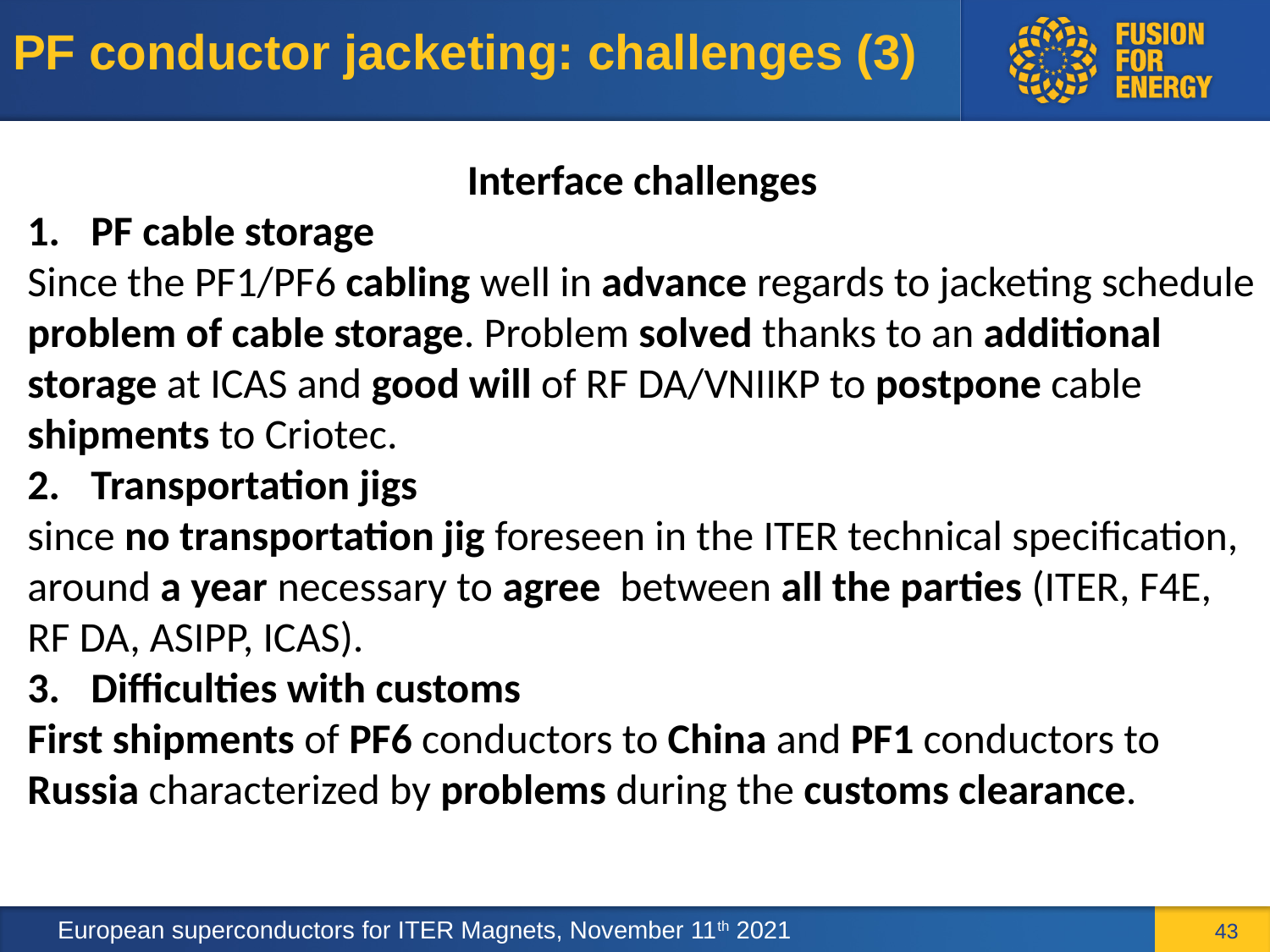

# PF conductor jacketing: challenges (3)
Interface challenges
PF cable storage
Since the PF1/PF6 cabling well in advance regards to jacketing schedule problem of cable storage. Problem solved thanks to an additional storage at ICAS and good will of RF DA/VNIIKP to postpone cable shipments to Criotec.
Transportation jigs
since no transportation jig foreseen in the ITER technical specification, around a year necessary to agree  between all the parties (ITER, F4E, RF DA, ASIPP, ICAS).
Difficulties with customs
First shipments of PF6 conductors to China and PF1 conductors to Russia characterized by problems during the customs clearance.
43
European superconductors for ITER Magnets, November 11th 2021